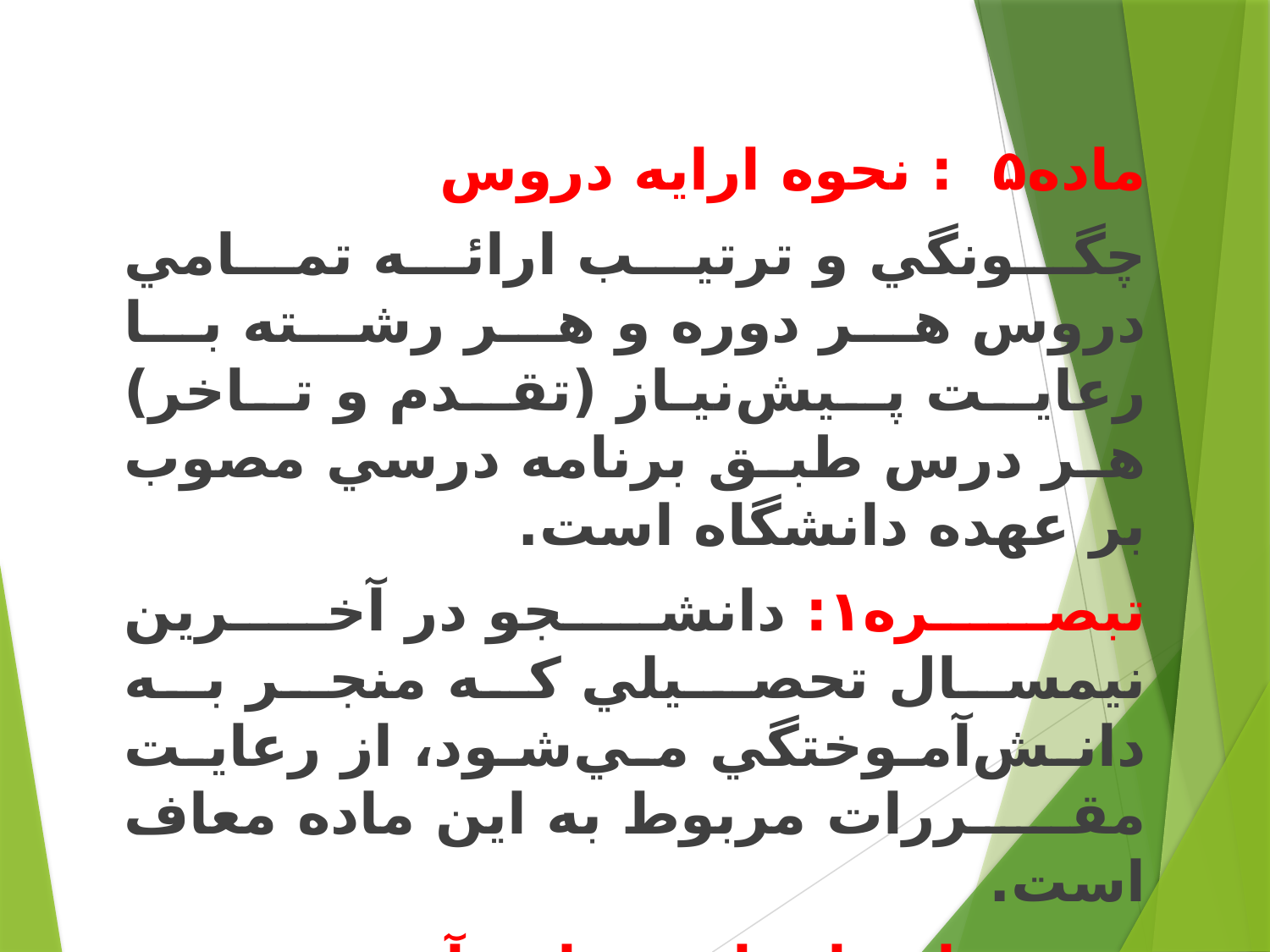

ﻣﺎﺩﻩ۵  : نحوه ارایه دروس
ﭼﮕـﻮﻧﮕﻲ ﻭ ﺗﺮﺗﻴـﺐ ﺍﺭﺍﺋـﻪ ﺗﻤـﺎﻣﻲ ﺩﺭﻭﺱ ﻫـﺮ ﺩﻭﺭﻩ ﻭ ﻫـﺮ ﺭﺷـﺘﻪ ﺑـﺎ ﺭﻋﺎﻳـﺖ ﭘـﻴﺶﻧﻴـﺎﺯ (ﺗﻘـﺪﻡ ﻭ ﺗـﺎﺧﺮ) ﻫـﺮ ﺩﺭﺱ ﻃﺒـﻖ ﺑﺮﻧﺎﻣﻪ ﺩﺭﺳﻲ ﻣﺼﻮﺏ ﺑﺮ ﻋﻬﺪﻩ ﺩﺍﻧﺸﮕﺎﻩ ﺍﺳﺖ.
ﺗﺒﺼــﺮﻩ۱: ﺩﺍﻧﺸـﺠﻮ ﺩﺭ ﺁﺧـﺮﻳﻦ ﻧﻴﻤﺴـﺎﻝ ﺗﺤﺼــﻴﻠﻲ ﻛـﻪ ﻣﻨﺠـﺮ ﺑـﻪ ﺩﺍﻧـﺶﺁﻣـﻮﺧﺘﮕﻲ ﻣـﻲﺷـﻮﺩ، ﺍﺯ ﺭﻋﺎﻳـﺖ ﻣﻘـﺮﺭﺍﺕ ﻣﺮﺑﻮﻁ ﺑﻪ ﺍﻳﻦ ﻣﺎﺩﻩ ﻣﻌﺎﻑ ﺍﺳﺖ.
ﺷﻴﻮﻩ ﻧﺎﻣﻪ ﺍﺟﺮﺍﻳﻲ: ﻭﺍﺣﺪ ﺁﻣﻮﺯﺷﻲ ﻣﻠﺰﻡ ﺑﻪ ﺍﺭﺍﺋﻪ ﺗﻤﺎﻡ ﻭﺍﺣﺪﻫﺎﻱ ﺩﺭﺳﻲ ﺩﺭ ۳ ﻧﻴﻤﺴﺎﻝ ﺍﺑﺘﺪﺍﻳﻲ ﺍﺳﺖ.